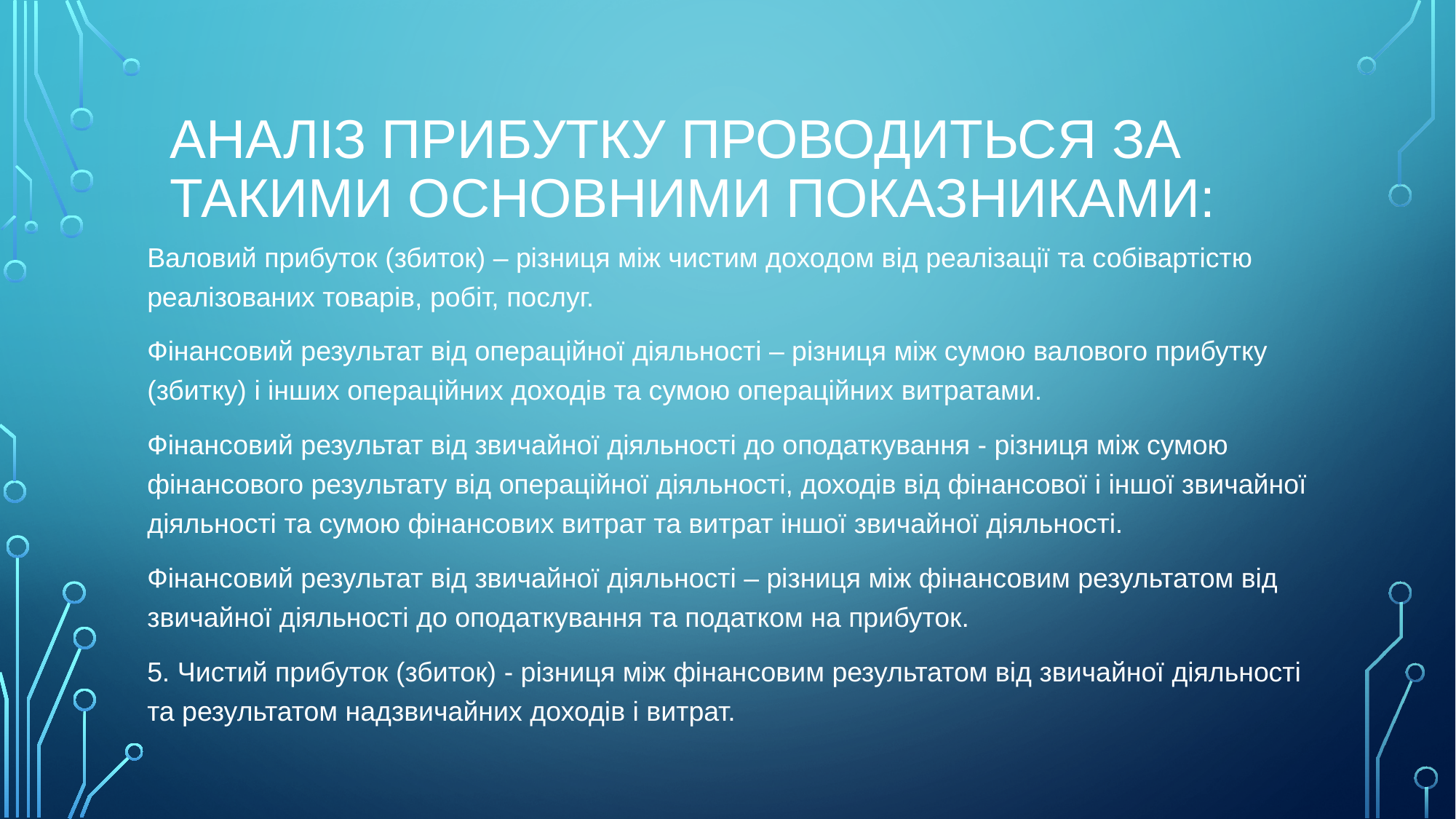

# Аналіз прибутку проводиться за такими основними показниками:
Валовий прибуток (збиток) – різниця між чистим доходом від реалізації та собівартістю реалізованих товарів, робіт, послуг.
Фінансовий результат від операційної діяльності – різниця між сумою валового прибутку (збитку) і інших операційних доходів та сумою операційних витратами.
Фінансовий результат від звичайної діяльності до оподаткування - різниця між сумою фінансового результату від операційної діяльності, доходів від фінансової і іншої звичайної діяльності та сумою фінансових витрат та витрат іншої звичайної діяльності.
Фінансовий результат від звичайної діяльності – різниця між фінансовим результатом від звичайної діяльності до оподаткування та податком на прибуток.
5. Чистий прибуток (збиток) - різниця між фінансовим результатом від звичайної діяльності та результатом надзвичайних доходів і витрат.